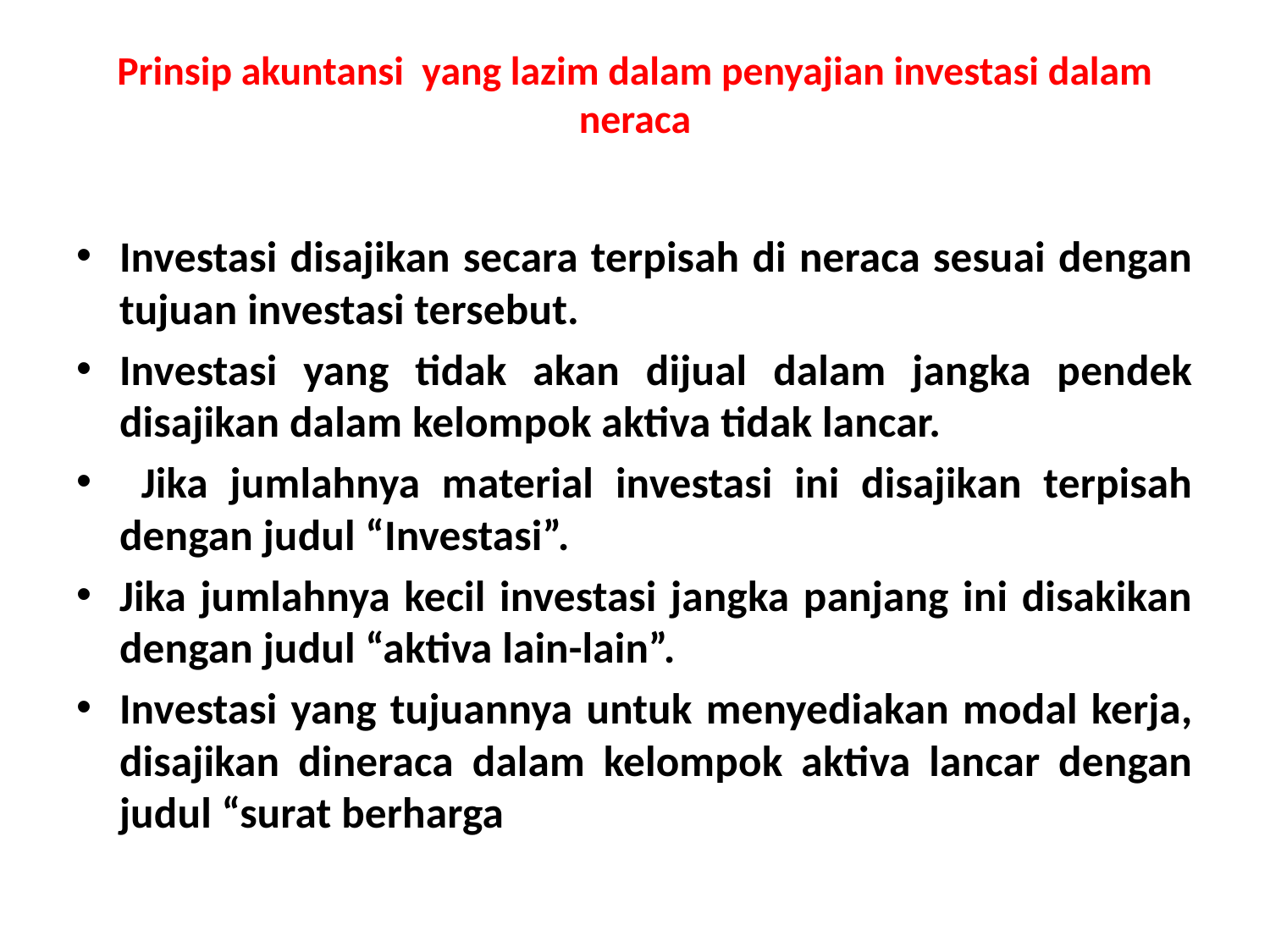

# Prinsip akuntansi  yang lazim dalam penyajian investasi dalam neraca
Investasi disajikan secara terpisah di neraca sesuai dengan tujuan investasi tersebut.
Investasi yang tidak akan dijual dalam jangka pendek disajikan dalam kelompok aktiva tidak lancar.
 Jika jumlahnya material investasi ini disajikan terpisah dengan judul “Investasi”.
Jika jumlahnya kecil investasi jangka panjang ini disakikan dengan judul “aktiva lain-lain”.
Investasi yang tujuannya untuk menyediakan modal kerja, disajikan dineraca dalam kelompok aktiva lancar dengan judul “surat berharga